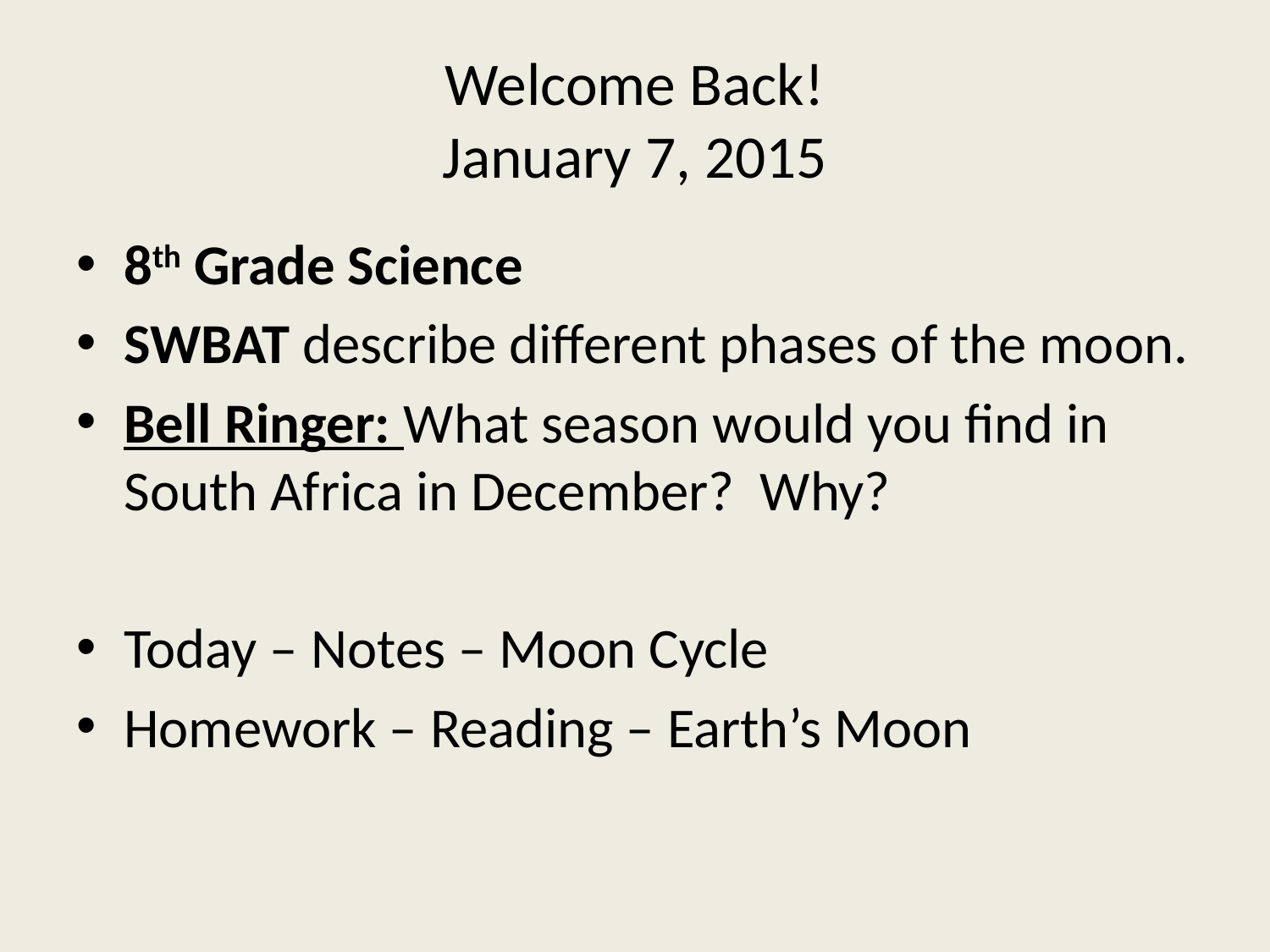

# Welcome Back! January 7, 2015
8th Grade Science
SWBAT describe different phases of the moon.
Bell Ringer: What season would you find in South Africa in December?  Why?

Today – Notes – Moon Cycle
Homework – Reading – Earth’s Moon